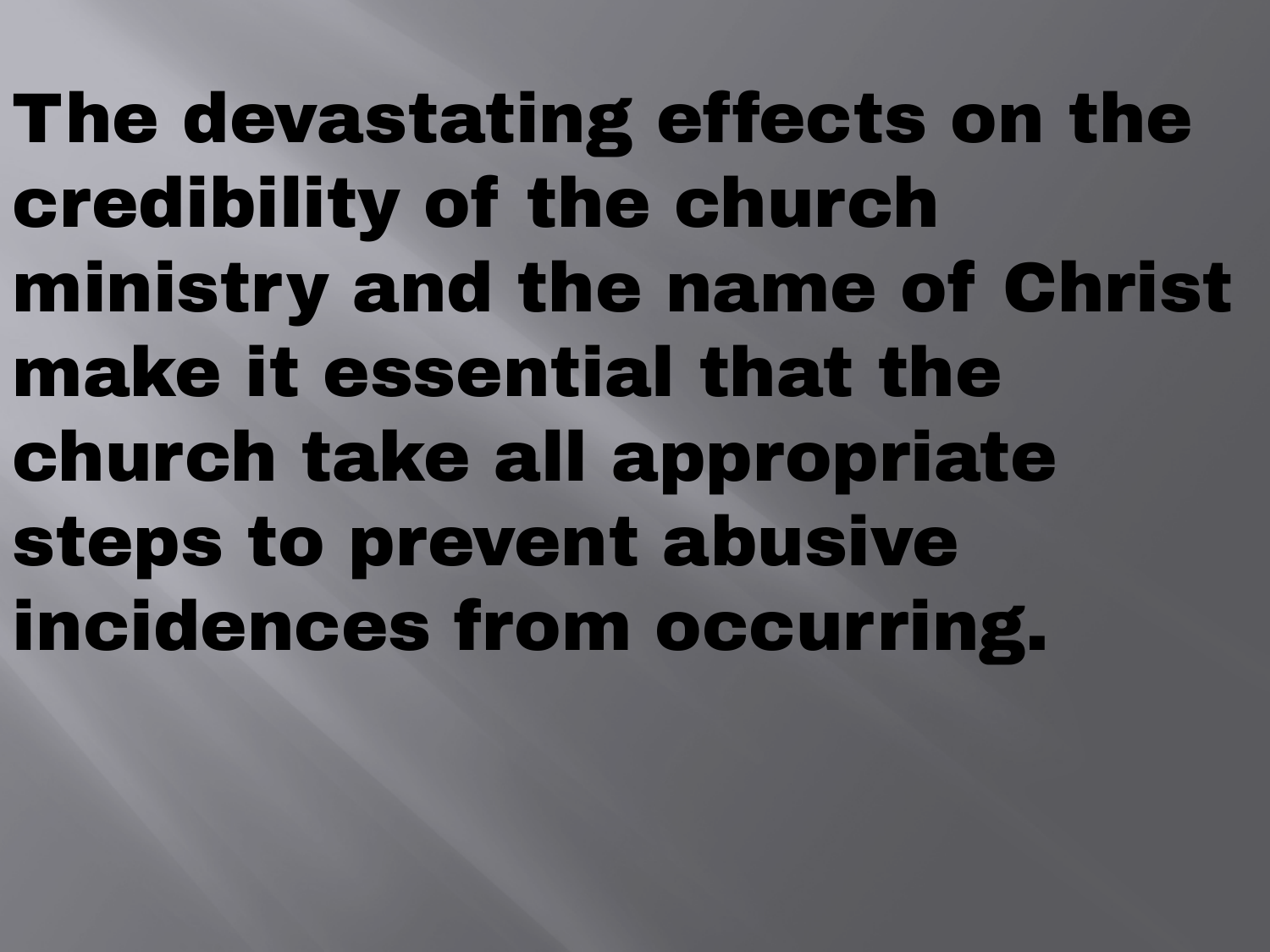

The devastating effects on the credibility of the church ministry and the name of Christ make it essential that the church take all appropriate steps to prevent abusive incidences from occurring.